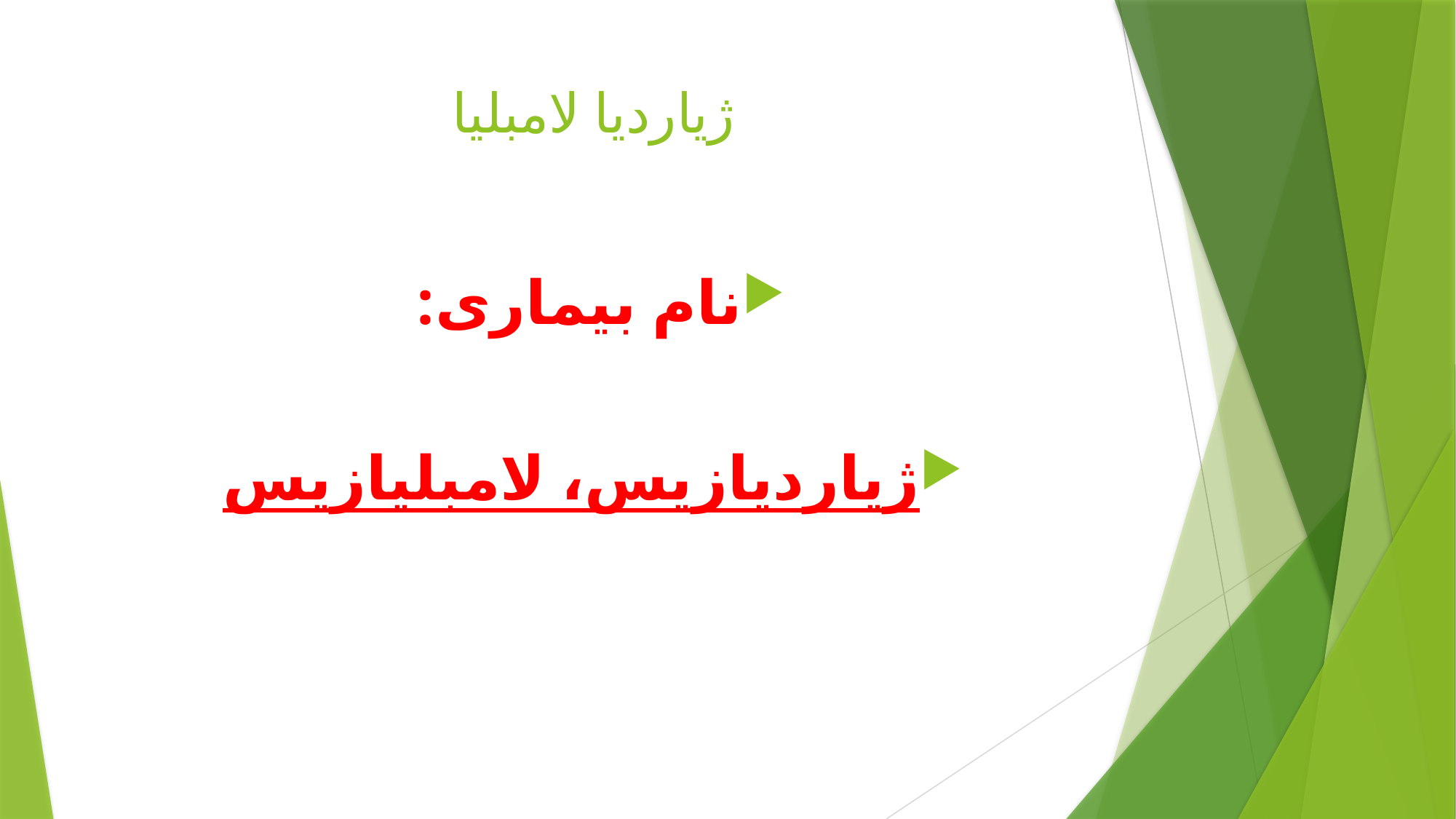

# ژیاردیا لامبلیا
نام بیماری:

ژیاردیازیس، لامبلیازیس